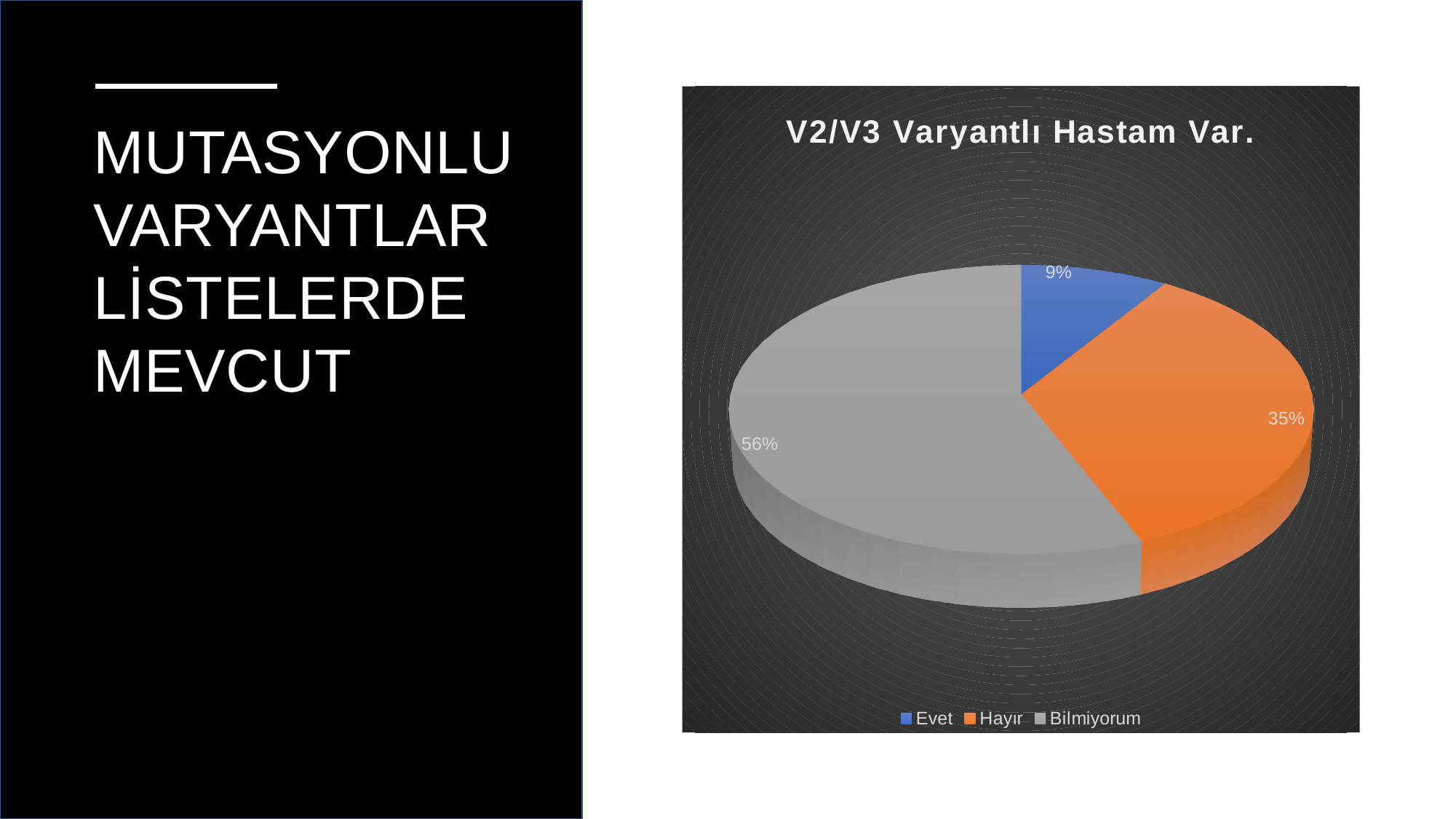

[unsupported chart]

# Mutasyonlu varyantlar lİstelerde mevcut